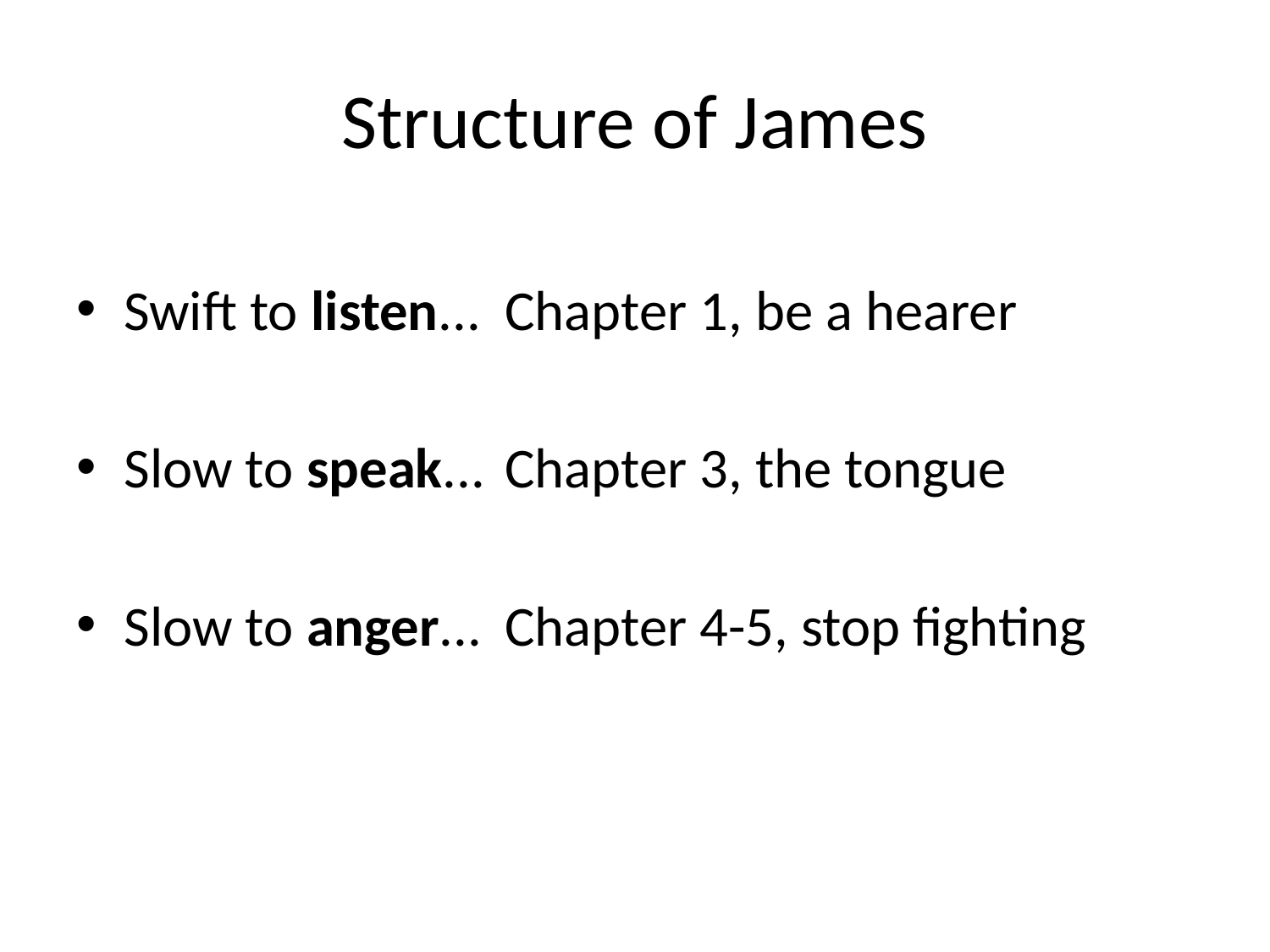

# Structure of James
Swift to listen...	Chapter 1, be a hearer

Slow to speak...	Chapter 3, the tongue

Slow to anger...	Chapter 4-5, stop fighting